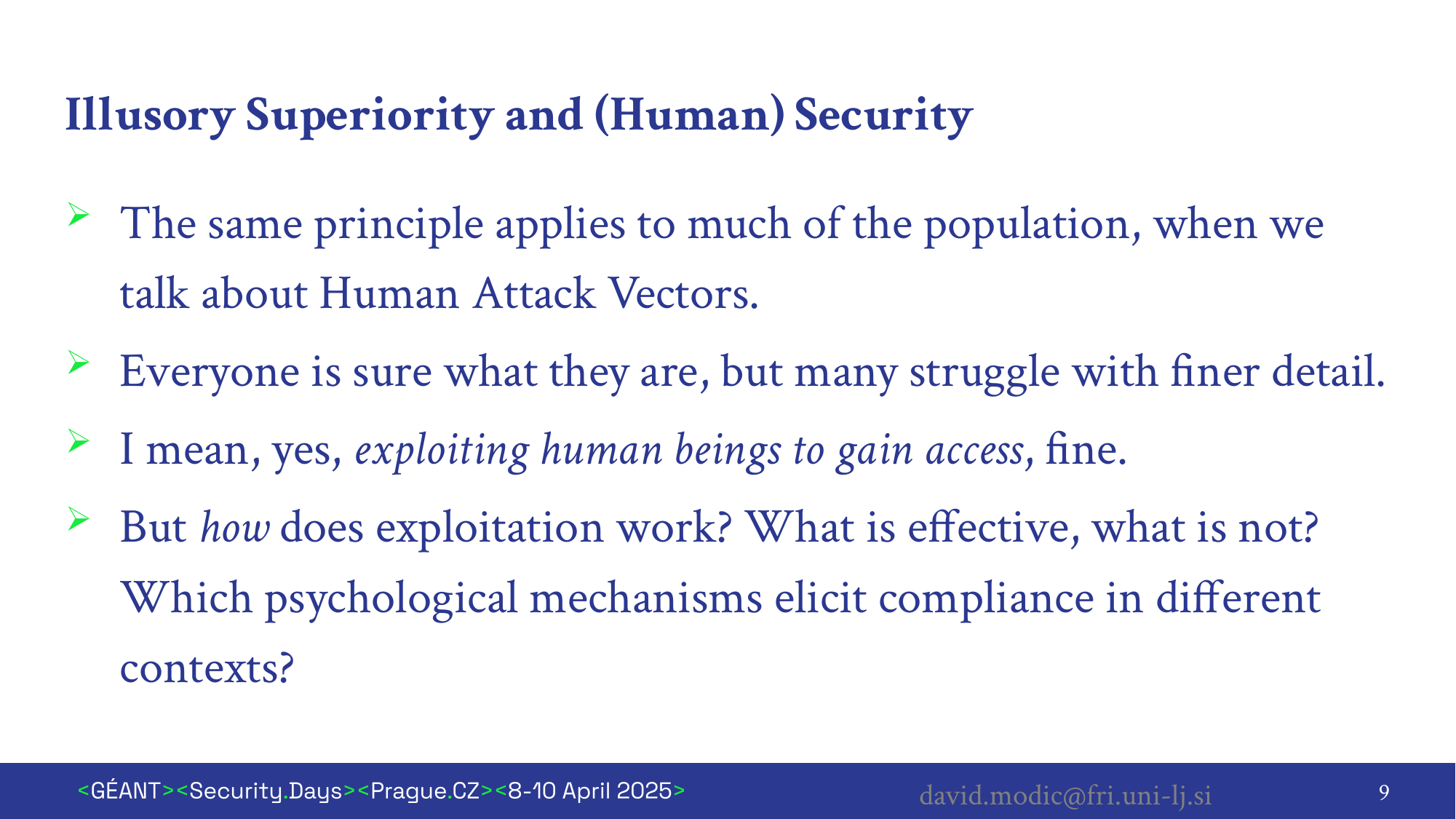

# Illusory Superiority and (Human) Security
The same principle applies to much of the population, when we talk about Human Attack Vectors.
Everyone is sure what they are, but many struggle with finer detail.
I mean, yes, exploiting human beings to gain access, fine.
But how does exploitation work? What is effective, what is not? Which psychological mechanisms elicit compliance in different contexts?
9
david.modic@fri.uni-lj.si